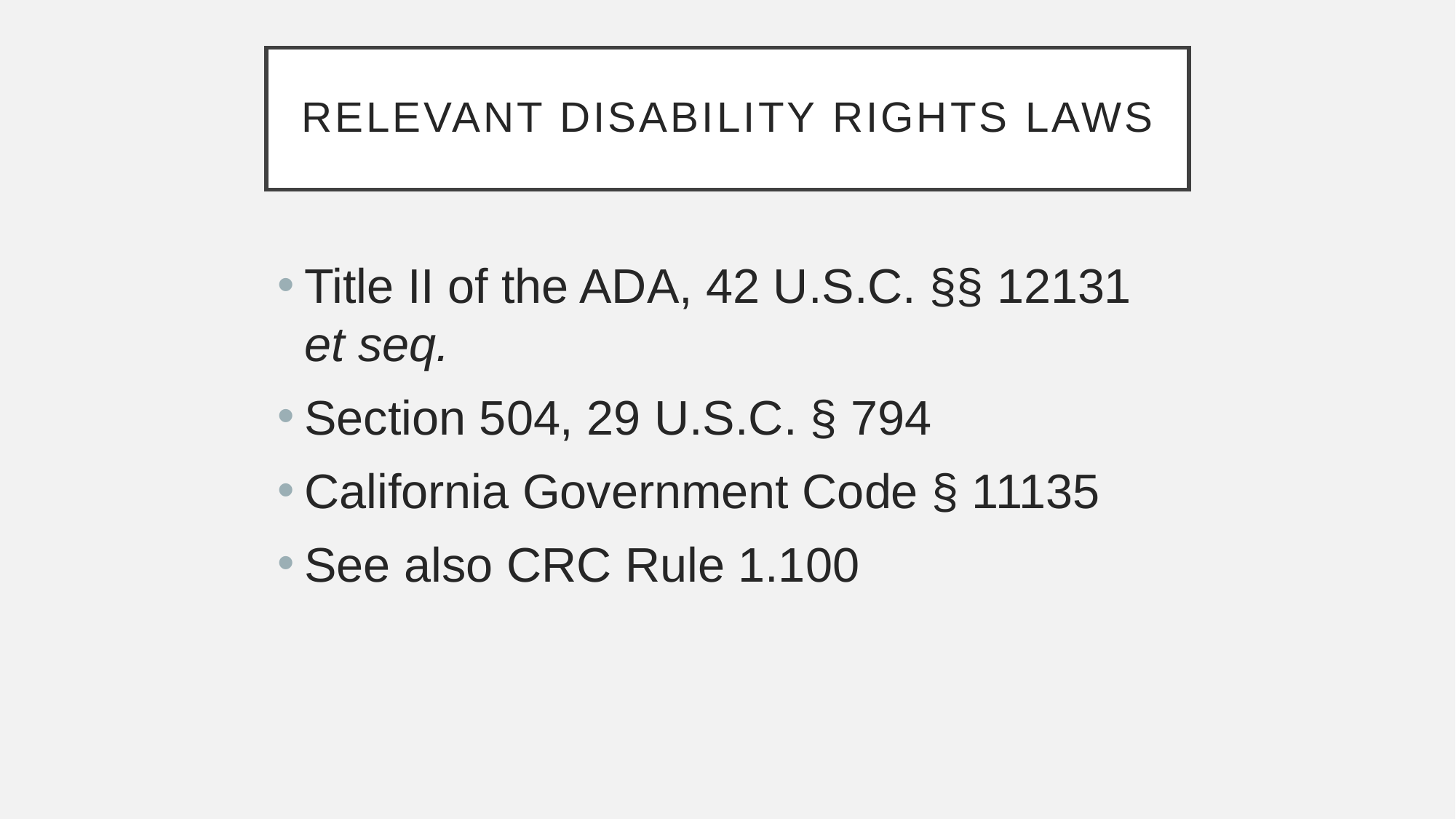

# Relevant disability rights laws
Title II of the ADA, 42 U.S.C. §§ 12131 et seq.
Section 504, 29 U.S.C. § 794
California Government Code § 11135
See also CRC Rule 1.100